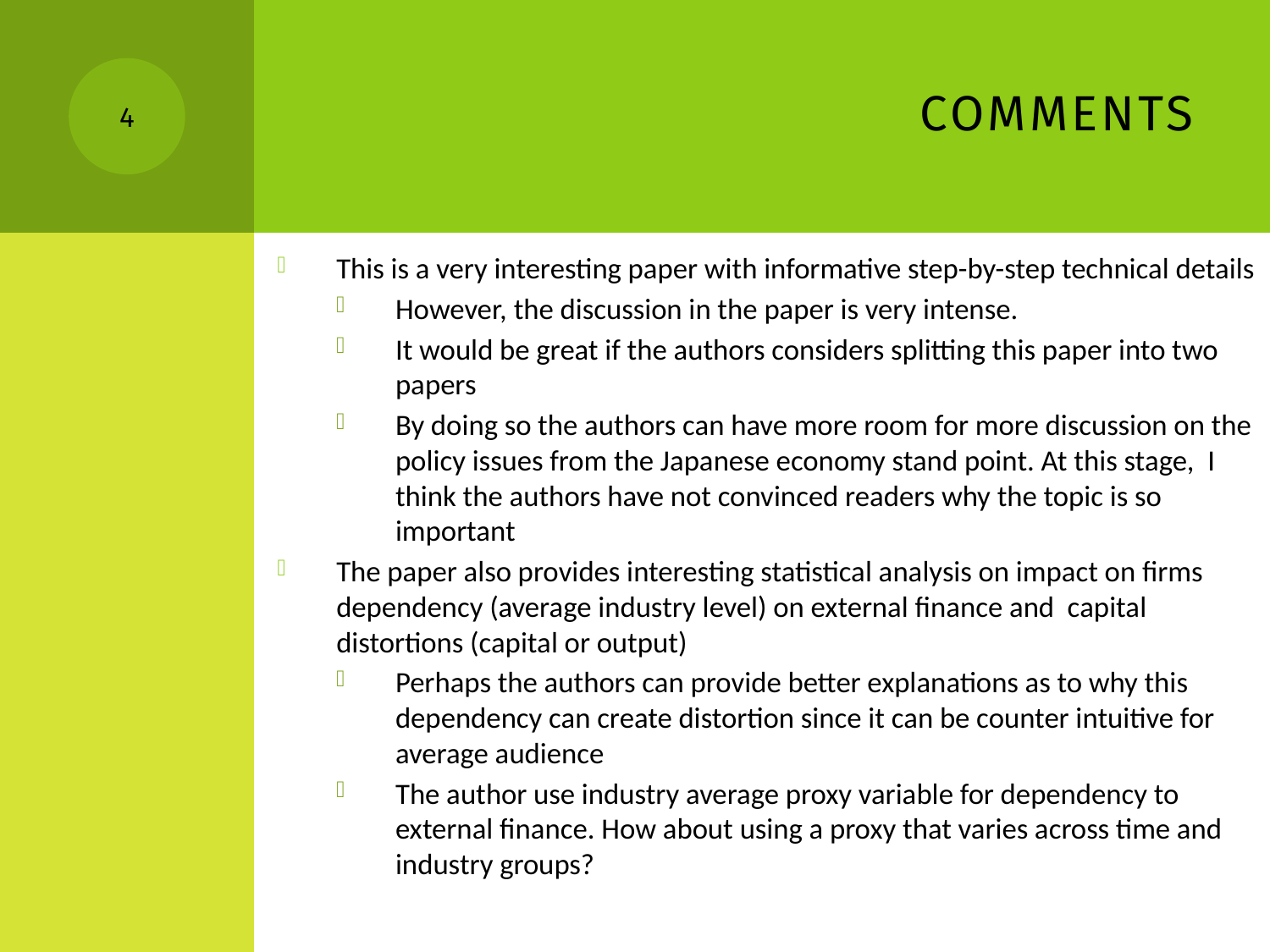

# Comments
4
This is a very interesting paper with informative step-by-step technical details
However, the discussion in the paper is very intense.
It would be great if the authors considers splitting this paper into two papers
By doing so the authors can have more room for more discussion on the policy issues from the Japanese economy stand point. At this stage,  I think the authors have not convinced readers why the topic is so important
The paper also provides interesting statistical analysis on impact on firms dependency (average industry level) on external finance and  capital distortions (capital or output)
Perhaps the authors can provide better explanations as to why this dependency can create distortion since it can be counter intuitive for average audience
The author use industry average proxy variable for dependency to external finance. How about using a proxy that varies across time and industry groups?